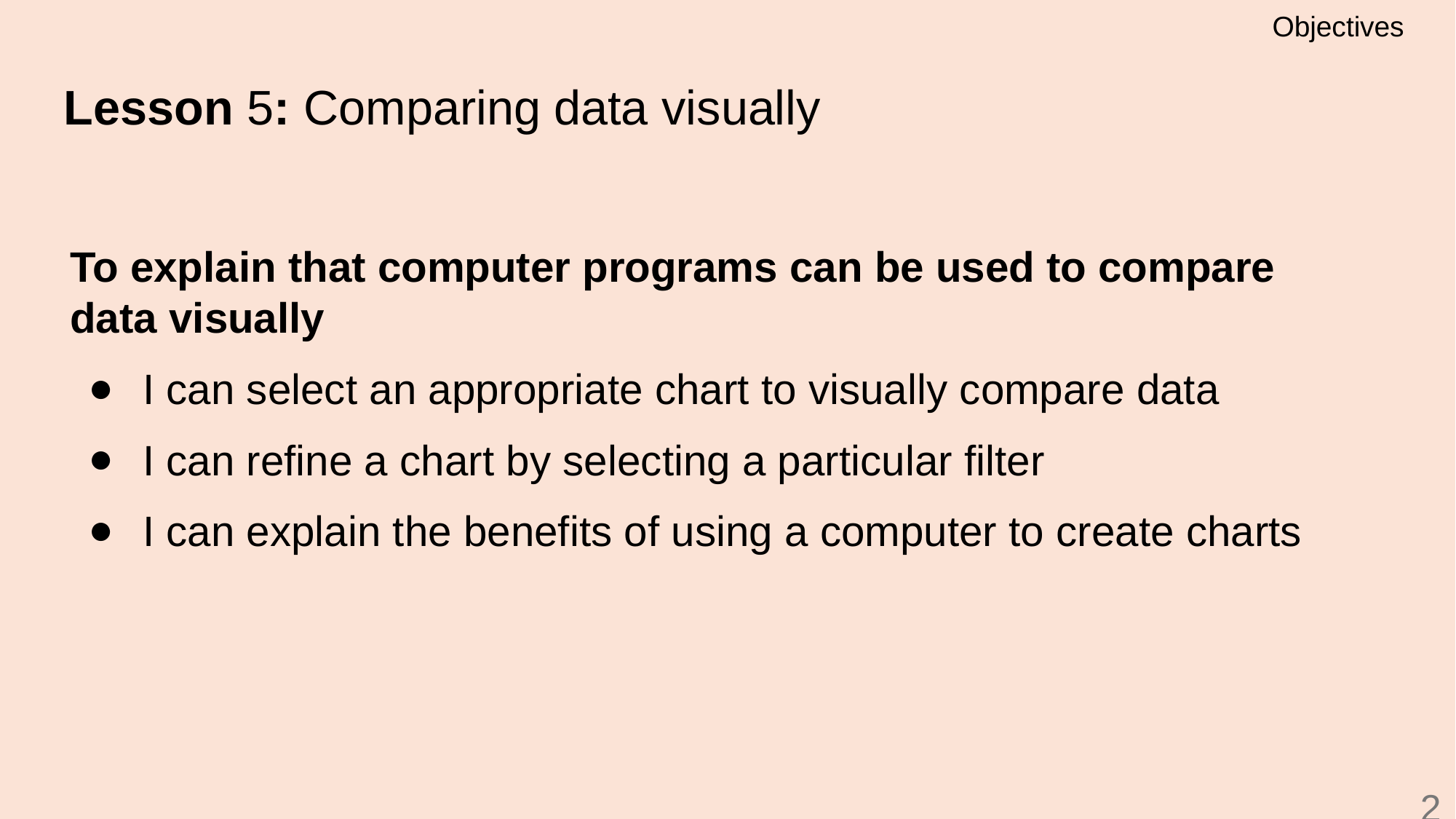

Objectives
# Lesson 5: Comparing data visually
To explain that computer programs can be used to compare data visually
I can select an appropriate chart to visually compare data
I can refine a chart by selecting a particular filter
I can explain the benefits of using a computer to create charts

23